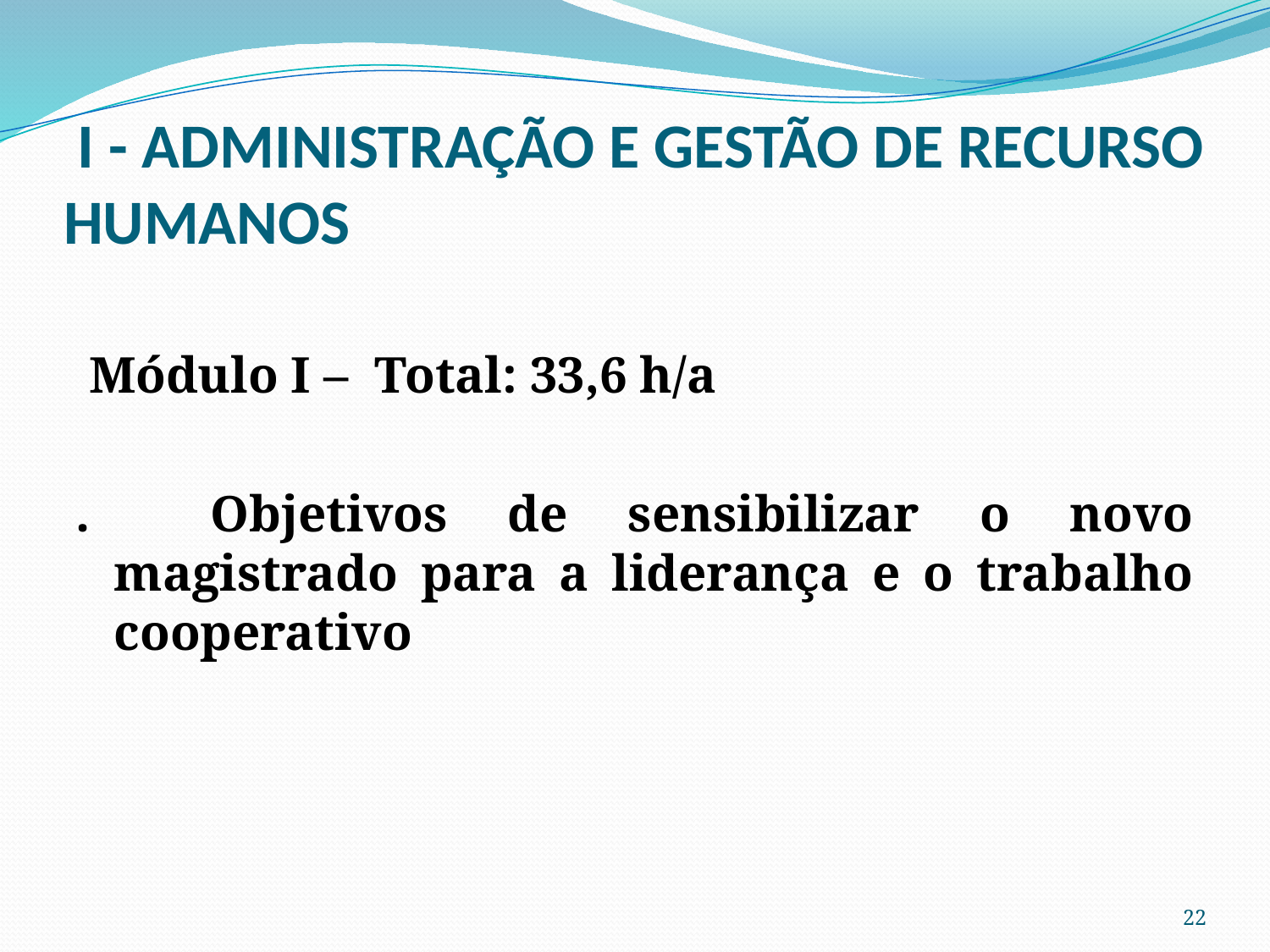

# I - ADMINISTRAÇÃO E GESTÃO DE RECURSO HUMANOS

 Módulo I –  Total: 33,6 h/a

.  Objetivos de sensibilizar o novo magistrado para a liderança e o trabalho cooperativo

22